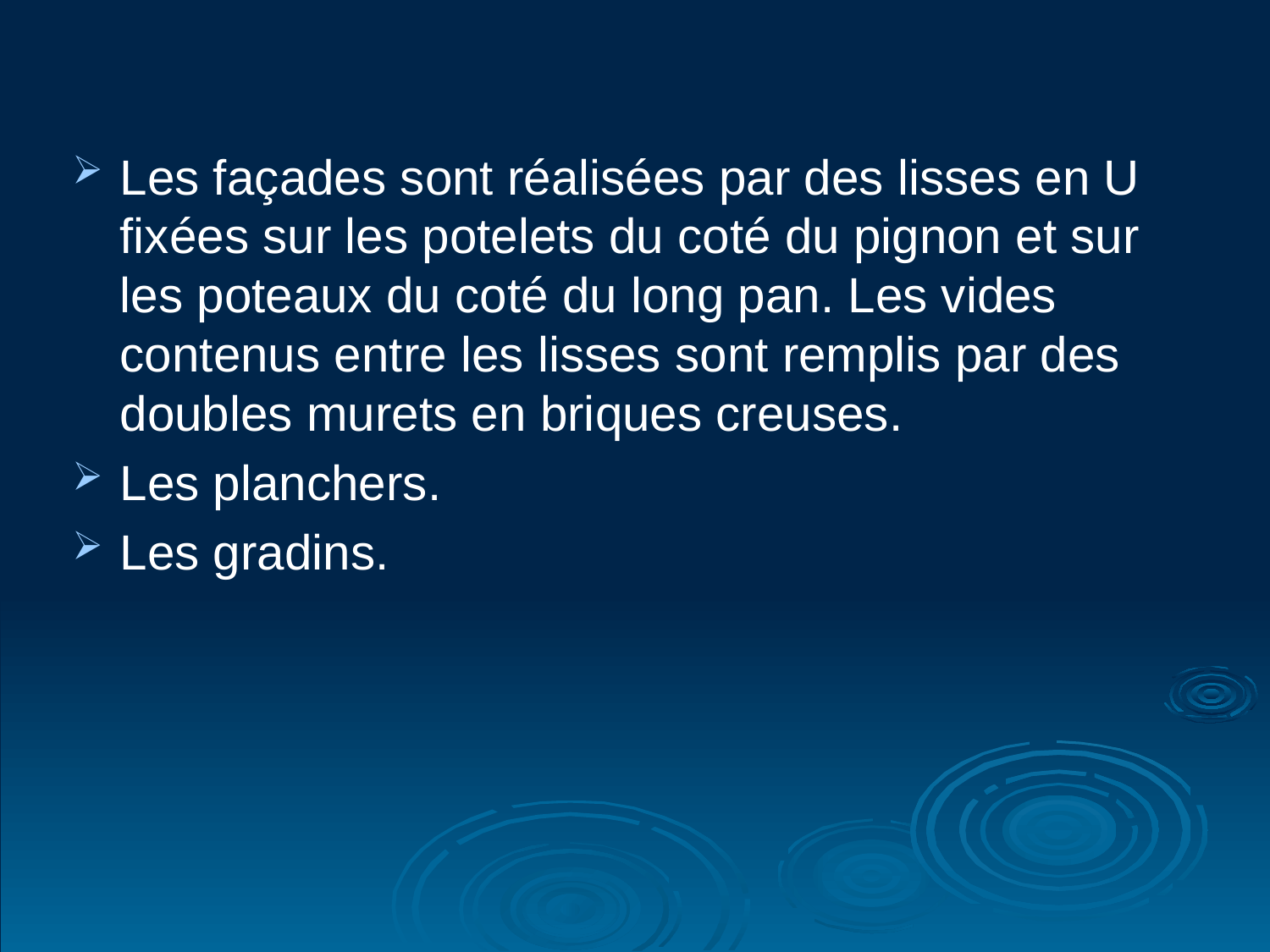

Les façades sont réalisées par des lisses en U fixées sur les potelets du coté du pignon et sur les poteaux du coté du long pan. Les vides contenus entre les lisses sont remplis par des doubles murets en briques creuses.
Les planchers.
Les gradins.